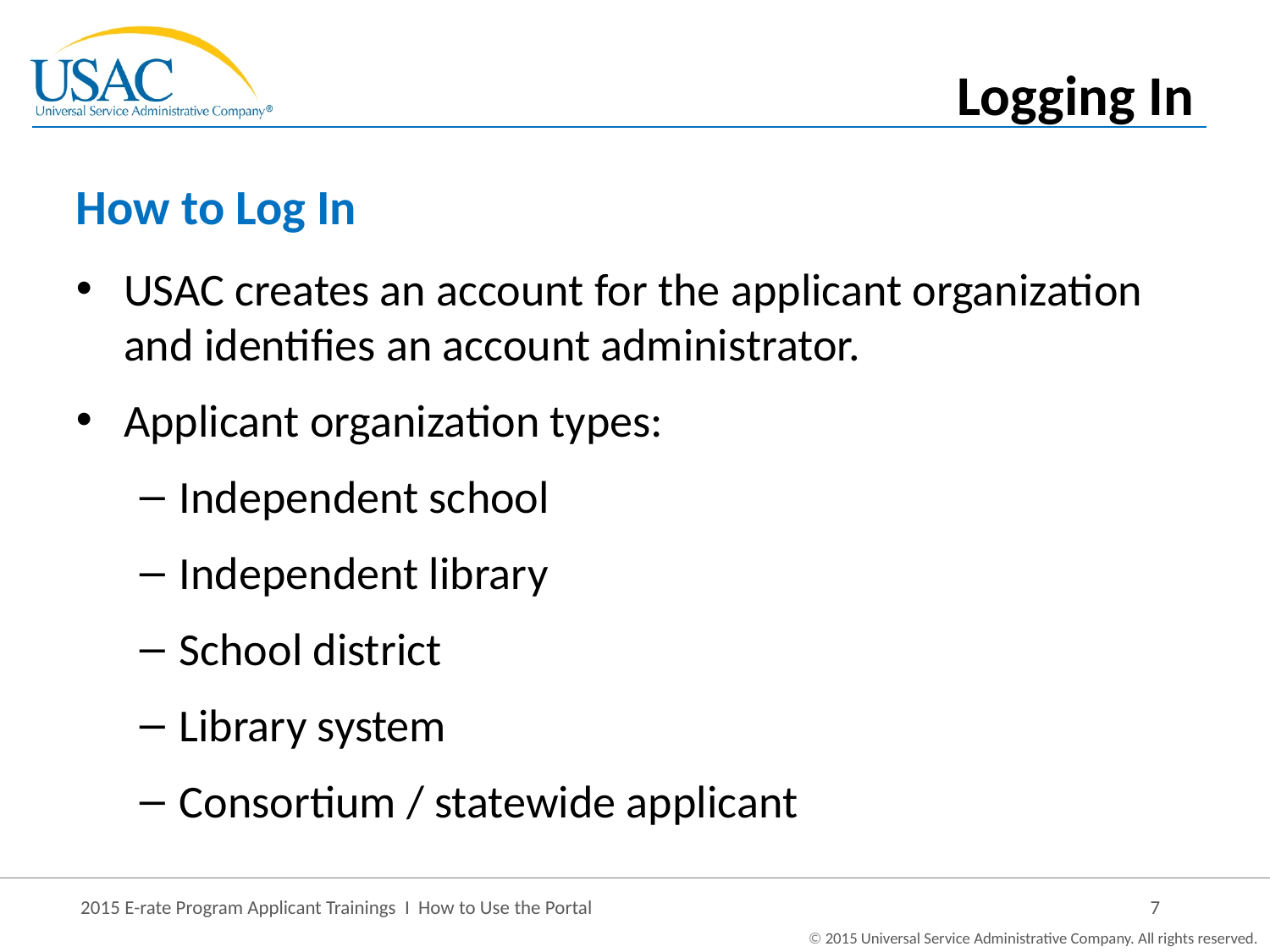

Logging In
# How to Log In
USAC creates an account for the applicant organization and identifies an account administrator.
Applicant organization types:
Independent school
Independent library
School district
Library system
Consortium / statewide applicant